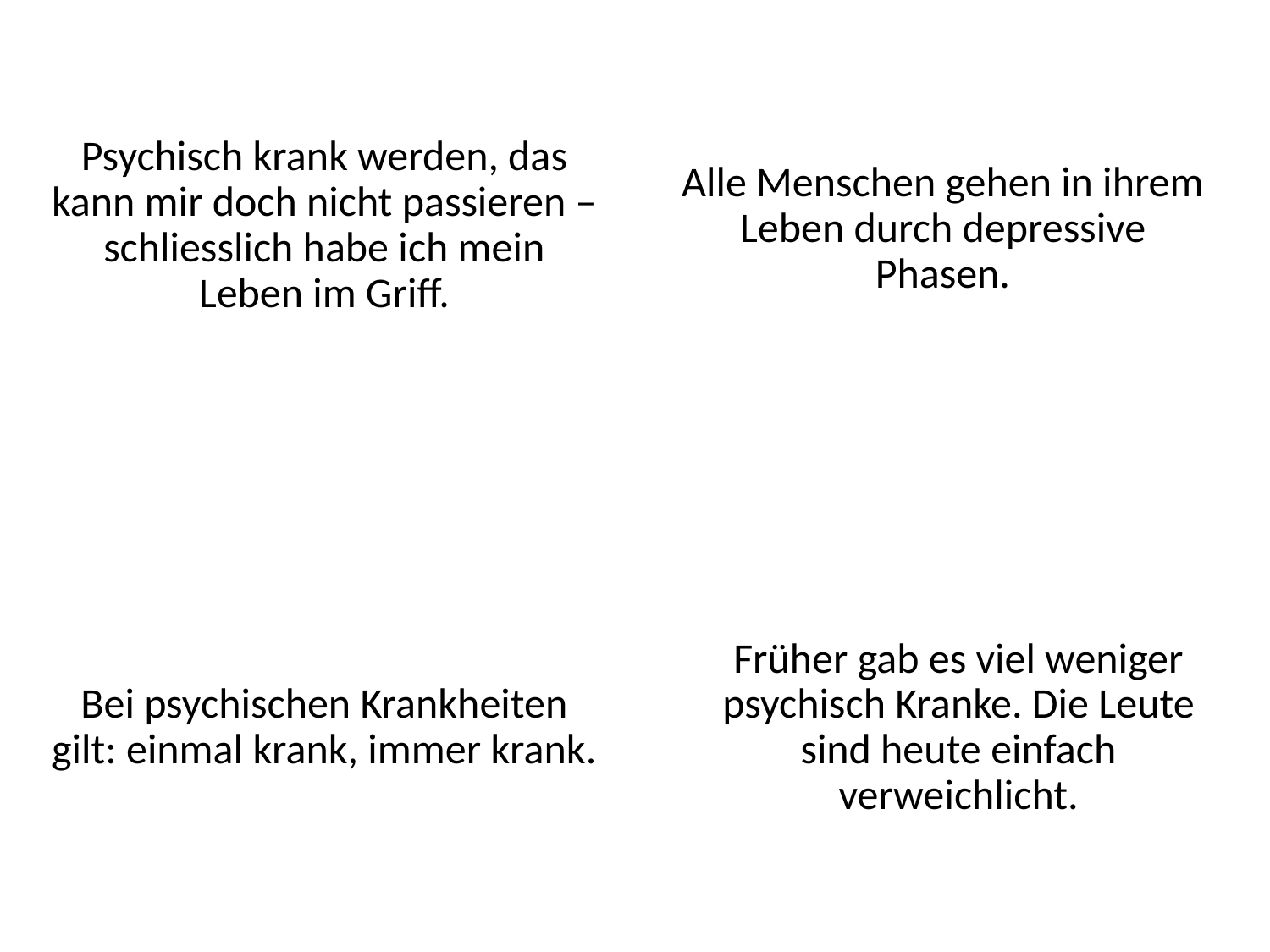

# Psychisch krank werden, das kann mir doch nicht passieren – schliesslich habe ich mein Leben im Griff.
Alle Menschen gehen in ihrem Leben durch depressive Phasen.
Bei psychischen Krankheiten gilt: einmal krank, immer krank.
Früher gab es viel weniger psychisch Kranke. Die Leute sind heute einfach verweichlicht.